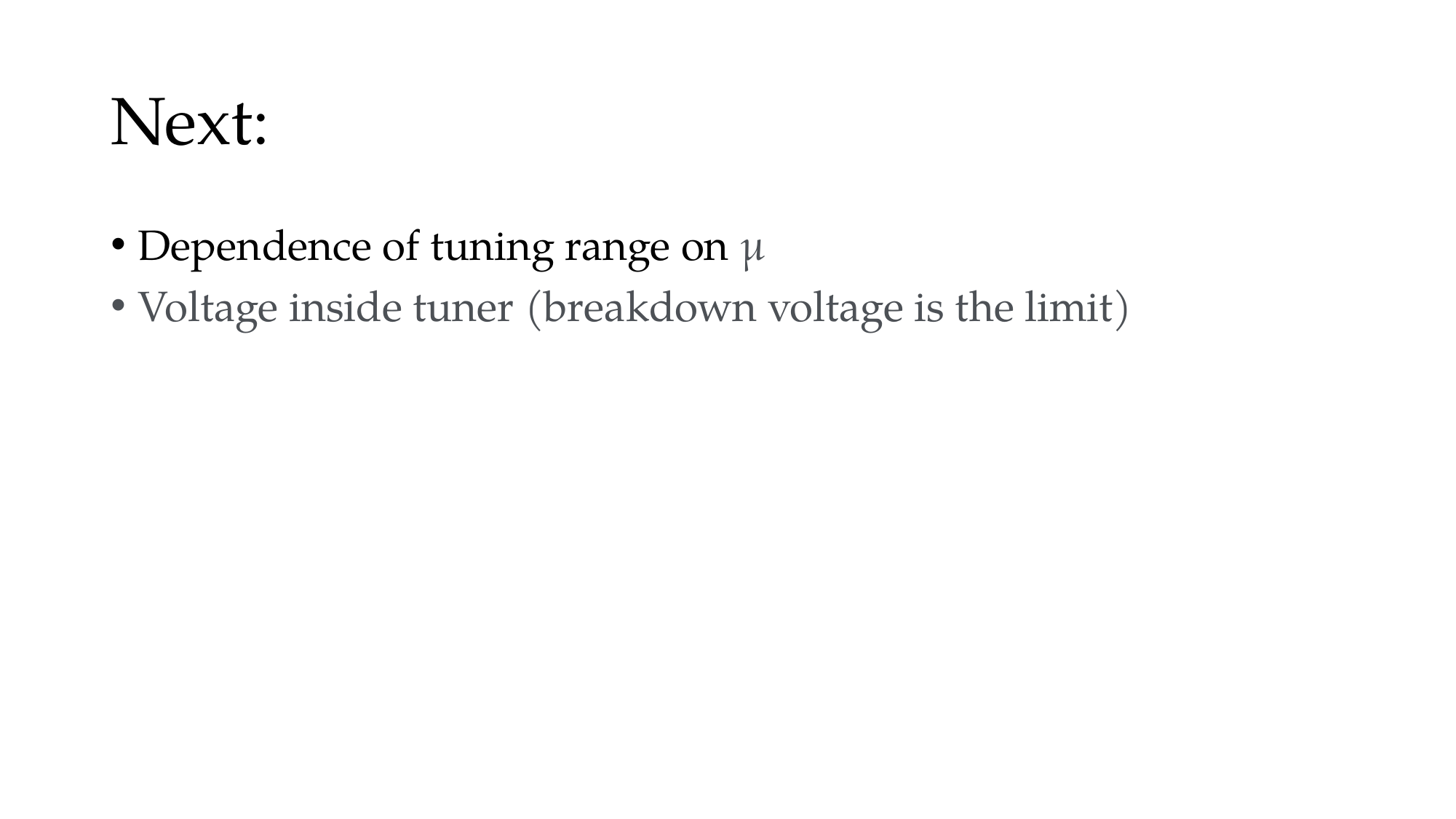

# Next:
Dependence of tuning range on μ
Voltage inside tuner (breakdown voltage is the limit)